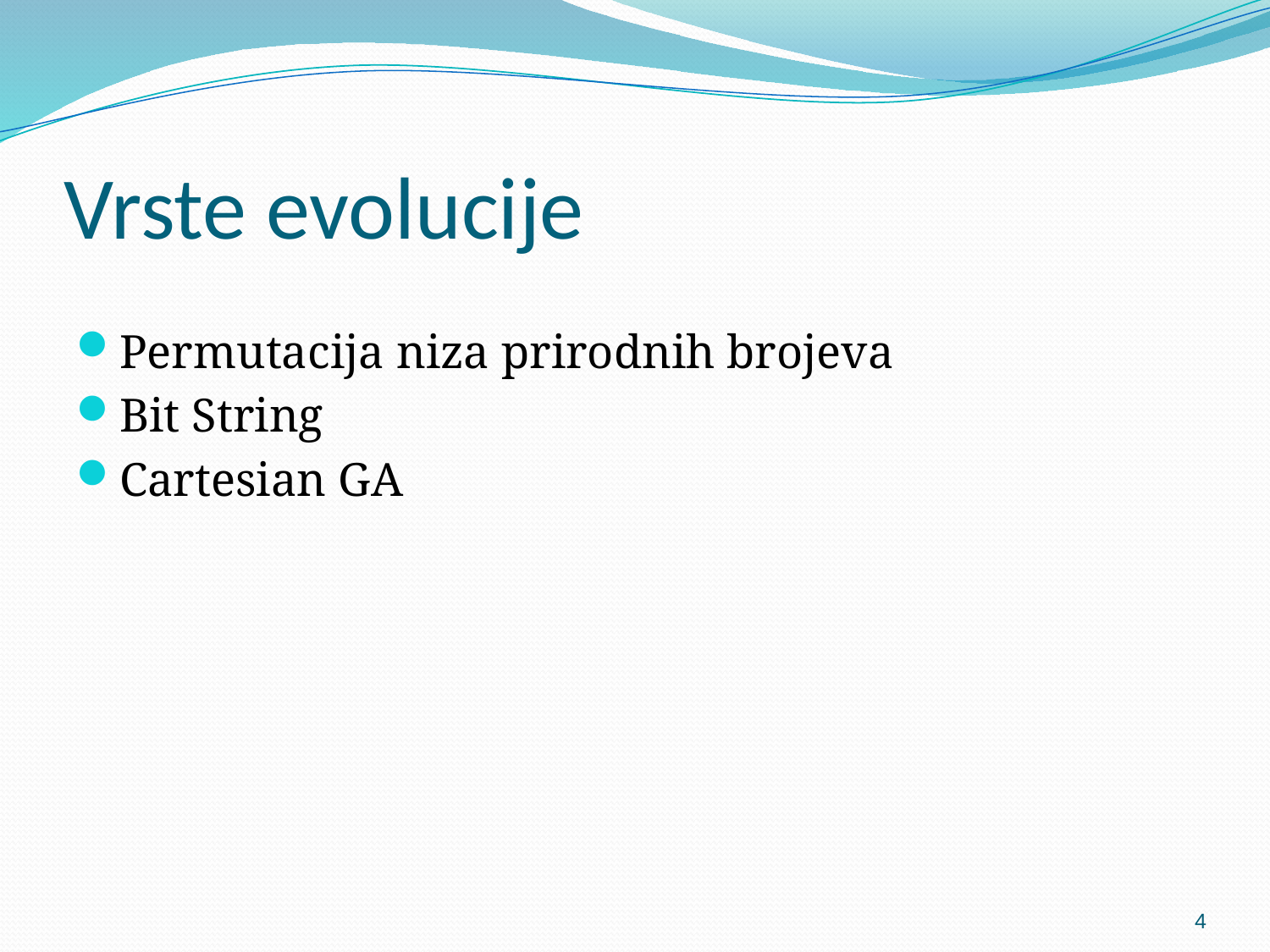

# Vrste evolucije
Permutacija niza prirodnih brojeva
Bit String
Cartesian GA
4